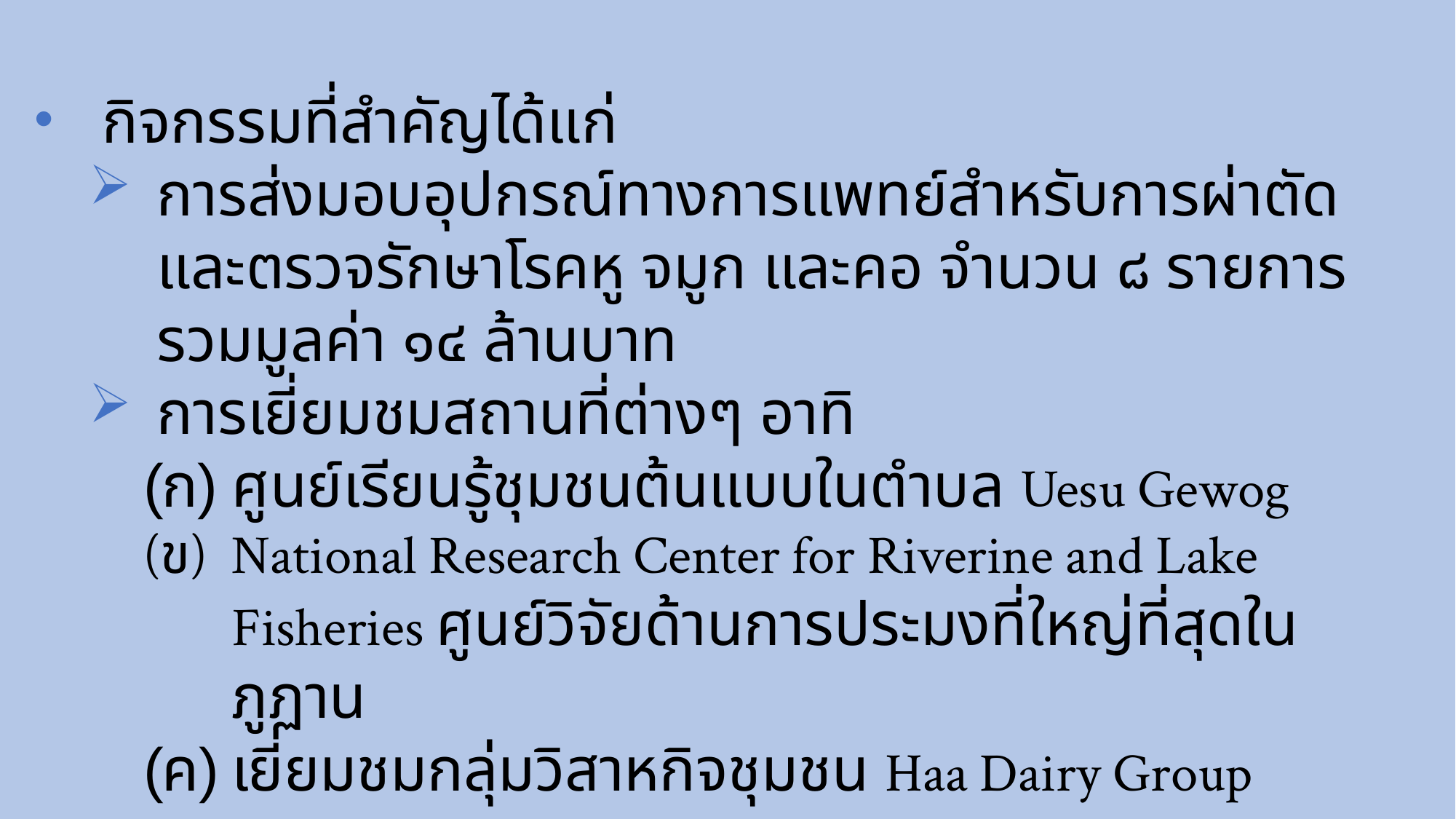

กิจกรรมที่สำคัญได้แก่
การส่งมอบอุปกรณ์ทางการแพทย์สำหรับการผ่าตัดและตรวจรักษาโรคหู จมูก และคอ จำนวน ๘ รายการ รวมมูลค่า ๑๔ ล้านบาท
การเยี่ยมชมสถานที่ต่างๆ อาทิ
ศูนย์เรียนรู้ชุมชนต้นแบบในตำบล Uesu Gewog
National Research Center for Riverine and Lake Fisheries ศูนย์วิจัยด้านการประมงที่ใหญ่ที่สุดในภูฏาน
เยี่ยมชมกลุ่มวิสาหกิจชุมชน Haa Dairy Group